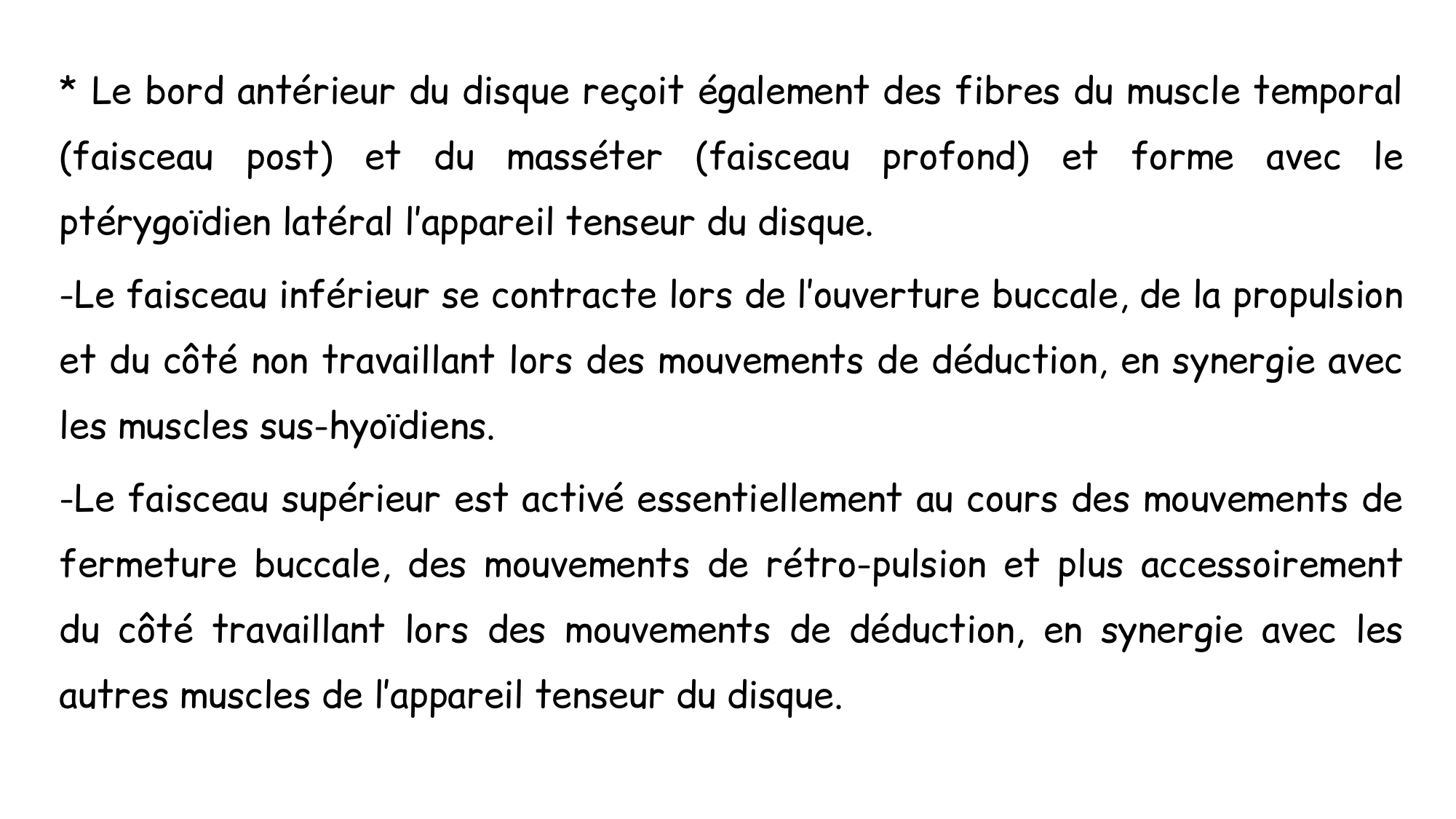

* Le bord antérieur du disque reçoit également des fibres du muscle temporal (faisceau post) et du masséter (faisceau profond) et forme avec le ptérygoïdien latéral l’appareil tenseur du disque.
-Le faisceau inférieur se contracte lors de l’ouverture buccale, de la propulsion et du côté non travaillant lors des mouvements de déduction, en synergie avec les muscles sus-hyoïdiens.
-Le faisceau supérieur est activé essentiellement au cours des mouvements de fermeture buccale, des mouvements de rétro-pulsion et plus accessoirement du côté travaillant lors des mouvements de déduction, en synergie avec les autres muscles de l’appareil tenseur du disque.